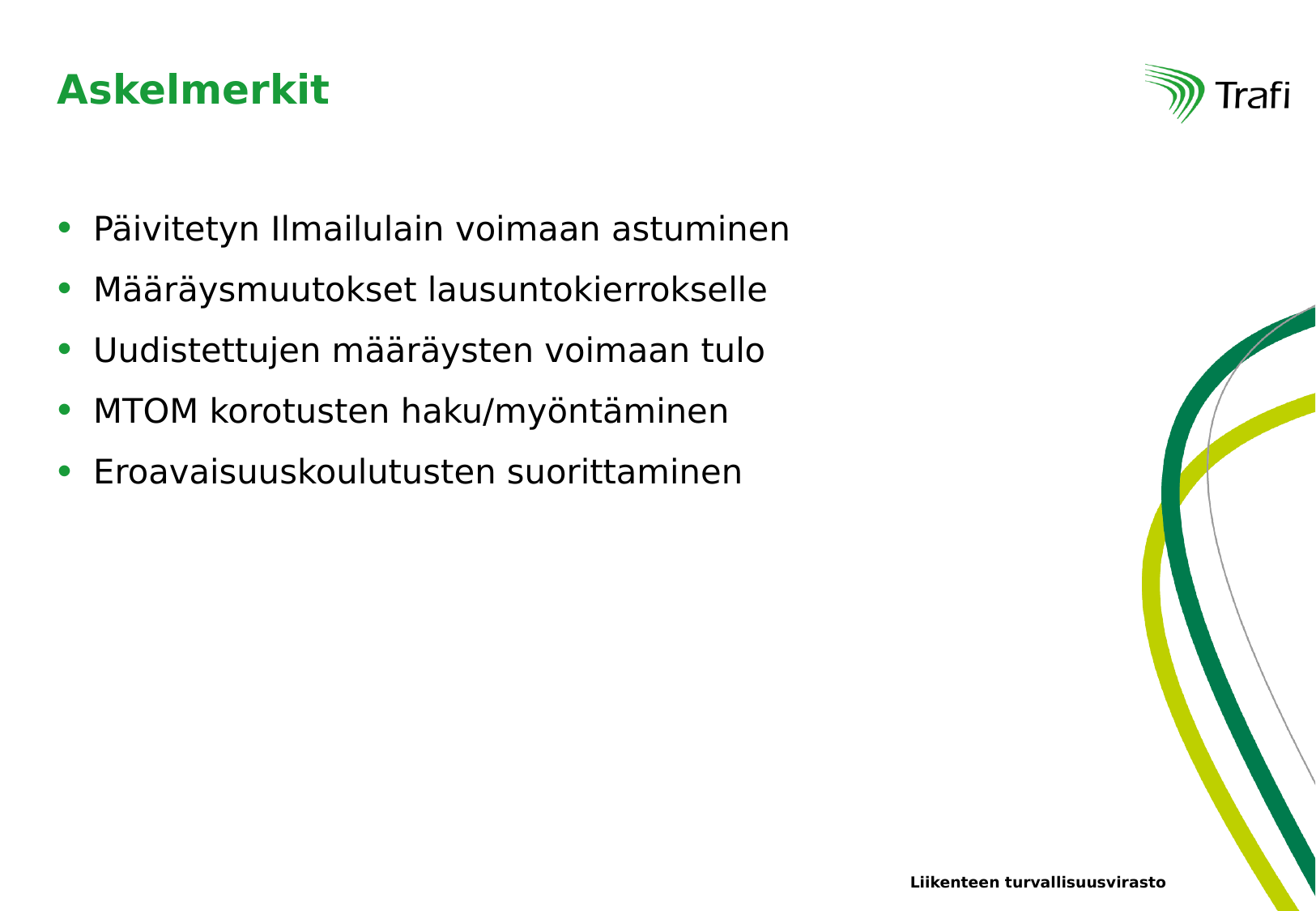

# Askelmerkit
Päivitetyn Ilmailulain voimaan astuminen
Määräysmuutokset lausuntokierrokselle
Uudistettujen määräysten voimaan tulo
MTOM korotusten haku/myöntäminen
Eroavaisuuskoulutusten suorittaminen